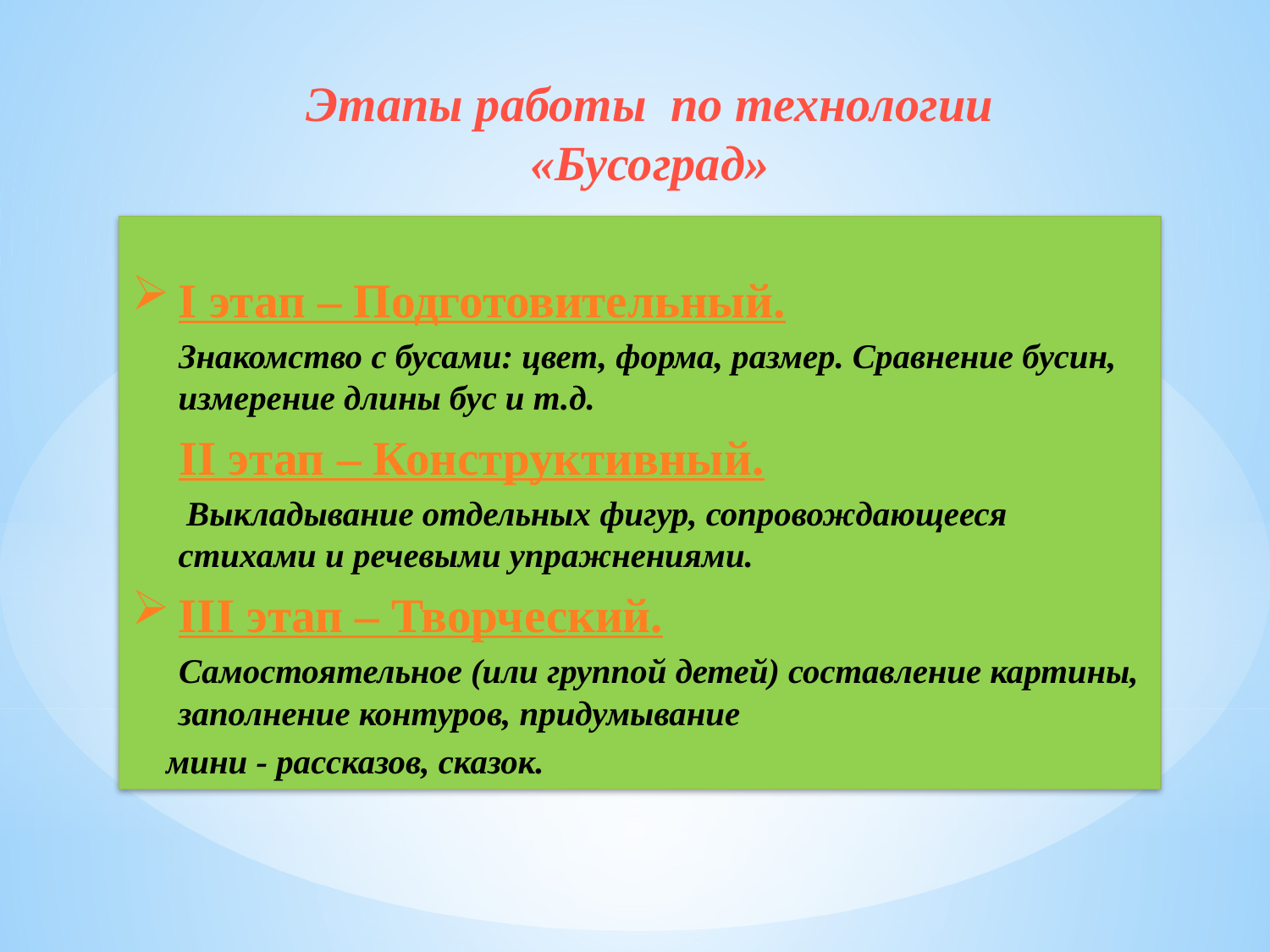

Этапы работы  по технологии «Бусоград»

I этап – Подготовительный.
      Знакомство с бусами: цвет, форма, размер. Сравнение бусин, измерение длины бус и т.д.
      II этап – Конструктивный.
       Выкладывание отдельных фигур, сопровождающееся стихами и речевыми упражнениями.
III этап – Творческий.
      Самостоятельное (или группой детей) составление картины, заполнение контуров, придумывание
    мини - рассказов, сказок.